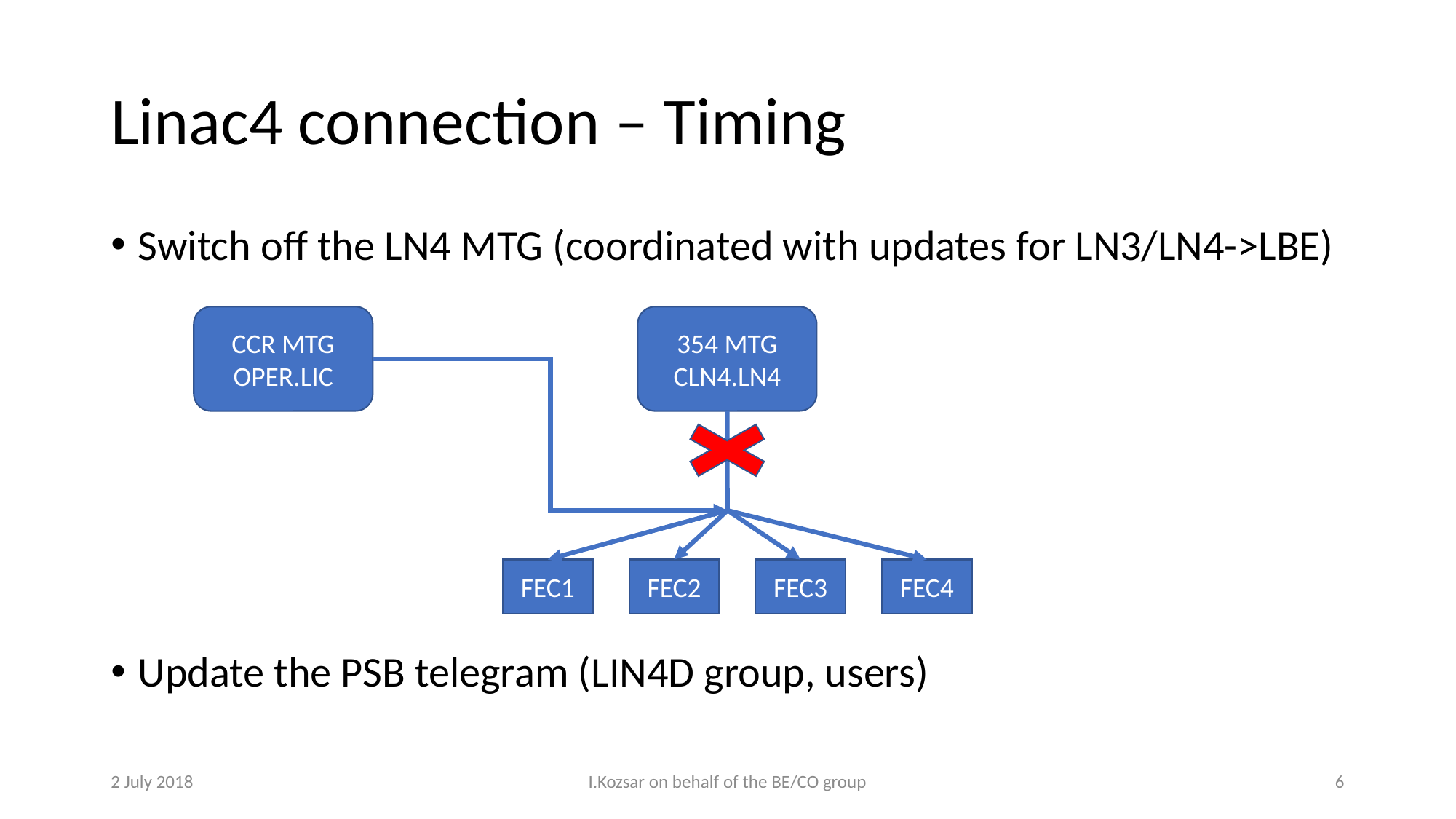

# Linac4 connection – Timing
Switch off the LN4 MTG (coordinated with updates for LN3/LN4->LBE)

Update the PSB telegram (LIN4D group, users)
354 MTG
CLN4.LN4
CCR MTG
OPER.LIC

FEC1
FEC2
FEC3
FEC4
2 July 2018
I.Kozsar on behalf of the BE/CO group
6